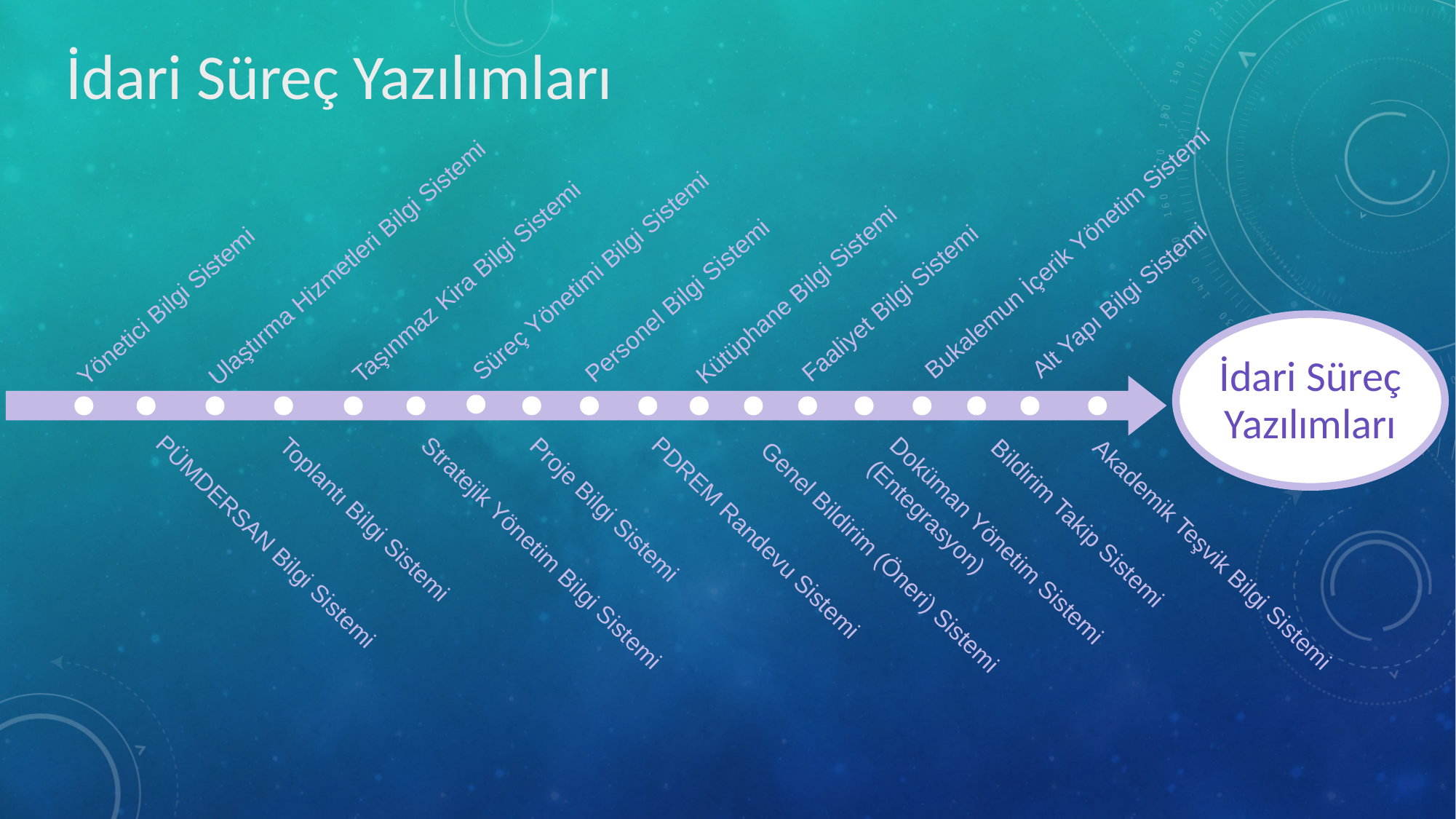

İdari Süreç Yazılımları
Bukalemun İçerik Yönetim Sistemi
Yönetici Bilgi Sistemi
Ulaştırma Hizmetleri Bilgi Sistemi
Faaliyet Bilgi Sistemi
Süreç Yönetimi Bilgi Sistemi
Taşınmaz Kira Bilgi Sistemi
Alt Yapı Bilgi Sistemi
Personel Bilgi Sistemi
Kütüphane Bilgi Sistemi
İdari Süreç Yazılımları

Proje Bilgi Sistemi
Bildirim Takip Sistemi
PDREM Randevu Sistemi
Doküman Yönetim Sistemi (Entegrasyon)
PÜMDERSAN Bilgi Sistemi
Akademik Teşvik Bilgi Sistemi
Genel Bildirim (Öneri) Sistemi
Stratejik Yönetim Bilgi Sistemi
Toplantı Bilgi Sistemi